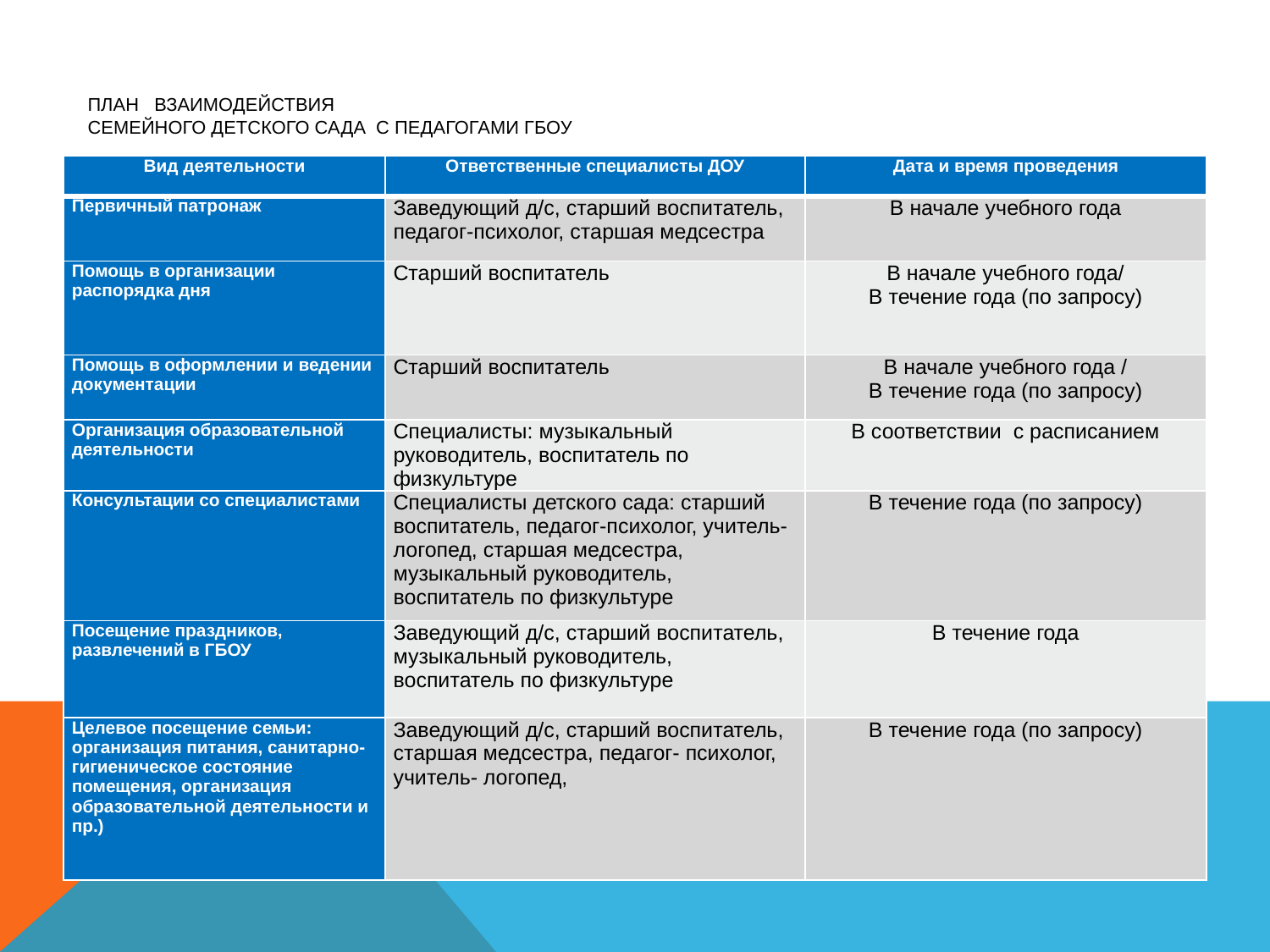

# План   взаимодействия Семейного детского сада  с педагогами ГБОУ
| Вид деятельности | Ответственные специалисты ДОУ | Дата и время проведения |
| --- | --- | --- |
| Первичный патронаж | Заведующий д/с, старший воспитатель, педагог-психолог, старшая медсестра | В начале учебного года |
| Помощь в организации распорядка дня | Старший воспитатель | В начале учебного года/ В течение года (по запросу) |
| Помощь в оформлении и ведении документации | Старший воспитатель | В начале учебного года / В течение года (по запросу) |
| Организация образовательной деятельности | Специалисты: музыкальный руководитель, воспитатель по физкультуре | В соответствии с расписанием |
| Консультации со специалистами | Специалисты детского сада: старший воспитатель, педагог-психолог, учитель-логопед, старшая медсестра, музыкальный руководитель, воспитатель по физкультуре | В течение года (по запросу) |
| Посещение праздников, развлечений в ГБОУ | Заведующий д/с, старший воспитатель, музыкальный руководитель, воспитатель по физкультуре | В течение года |
| Целевое посещение семьи: организация питания, санитарно-гигиеническое состояние помещения, организация образовательной деятельности и пр.) | Заведующий д/с, старший воспитатель, старшая медсестра, педагог- психолог, учитель- логопед, | В течение года (по запросу) |